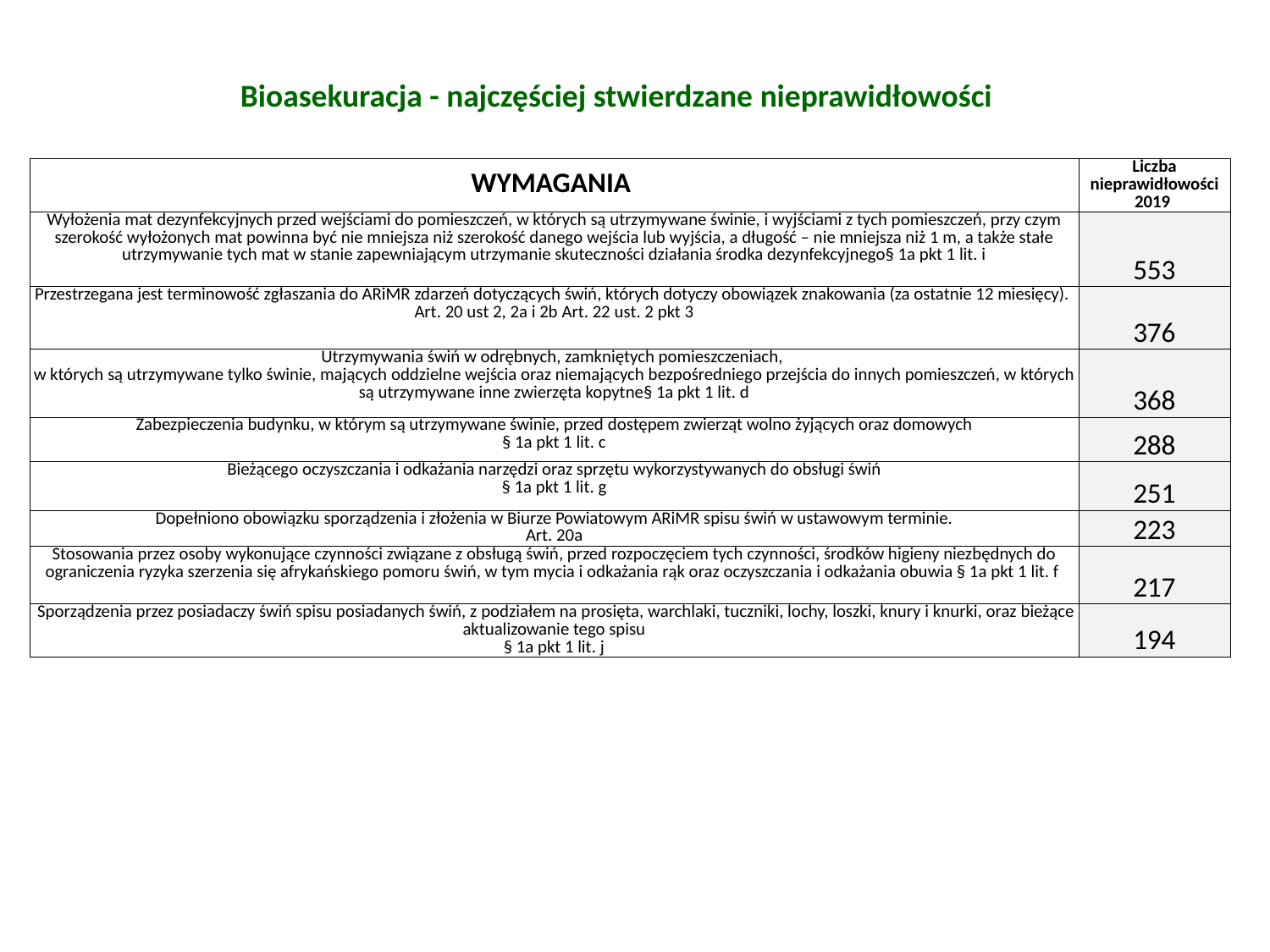

Bioasekuracja - najczęściej stwierdzane nieprawidłowości
| WYMAGANIA | Liczba nieprawidłowości 2019 |
| --- | --- |
| Wyłożenia mat dezynfekcyjnych przed wejściami do pomieszczeń, w których są utrzymywane świnie, i wyjściami z tych pomieszczeń, przy czym szerokość wyłożonych mat powinna być nie mniejsza niż szerokość danego wejścia lub wyjścia, a długość – nie mniejsza niż 1 m, a także stałe utrzymywanie tych mat w stanie zapewniającym utrzymanie skuteczności działania środka dezynfekcyjnego§ 1a pkt 1 lit. i | 553 |
| Przestrzegana jest terminowość zgłaszania do ARiMR zdarzeń dotyczących świń, których dotyczy obowiązek znakowania (za ostatnie 12 miesięcy). Art. 20 ust 2, 2a i 2b Art. 22 ust. 2 pkt 3 | 376 |
| Utrzymywania świń w odrębnych, zamkniętych pomieszczeniach, w których są utrzymywane tylko świnie, mających oddzielne wejścia oraz niemających bezpośredniego przejścia do innych pomieszczeń, w których są utrzymywane inne zwierzęta kopytne§ 1a pkt 1 lit. d | 368 |
| Zabezpieczenia budynku, w którym są utrzymywane świnie, przed dostępem zwierząt wolno żyjących oraz domowych § 1a pkt 1 lit. c | 288 |
| Bieżącego oczyszczania i odkażania narzędzi oraz sprzętu wykorzystywanych do obsługi świń § 1a pkt 1 lit. g | 251 |
| Dopełniono obowiązku sporządzenia i złożenia w Biurze Powiatowym ARiMR spisu świń w ustawowym terminie. Art. 20a | 223 |
| Stosowania przez osoby wykonujące czynności związane z obsługą świń, przed rozpoczęciem tych czynności, środków higieny niezbędnych do ograniczenia ryzyka szerzenia się afrykańskiego pomoru świń, w tym mycia i odkażania rąk oraz oczyszczania i odkażania obuwia § 1a pkt 1 lit. f | 217 |
| Sporządzenia przez posiadaczy świń spisu posiadanych świń, z podziałem na prosięta, warchlaki, tuczniki, lochy, loszki, knury i knurki, oraz bieżące aktualizowanie tego spisu § 1a pkt 1 lit. j | 194 |